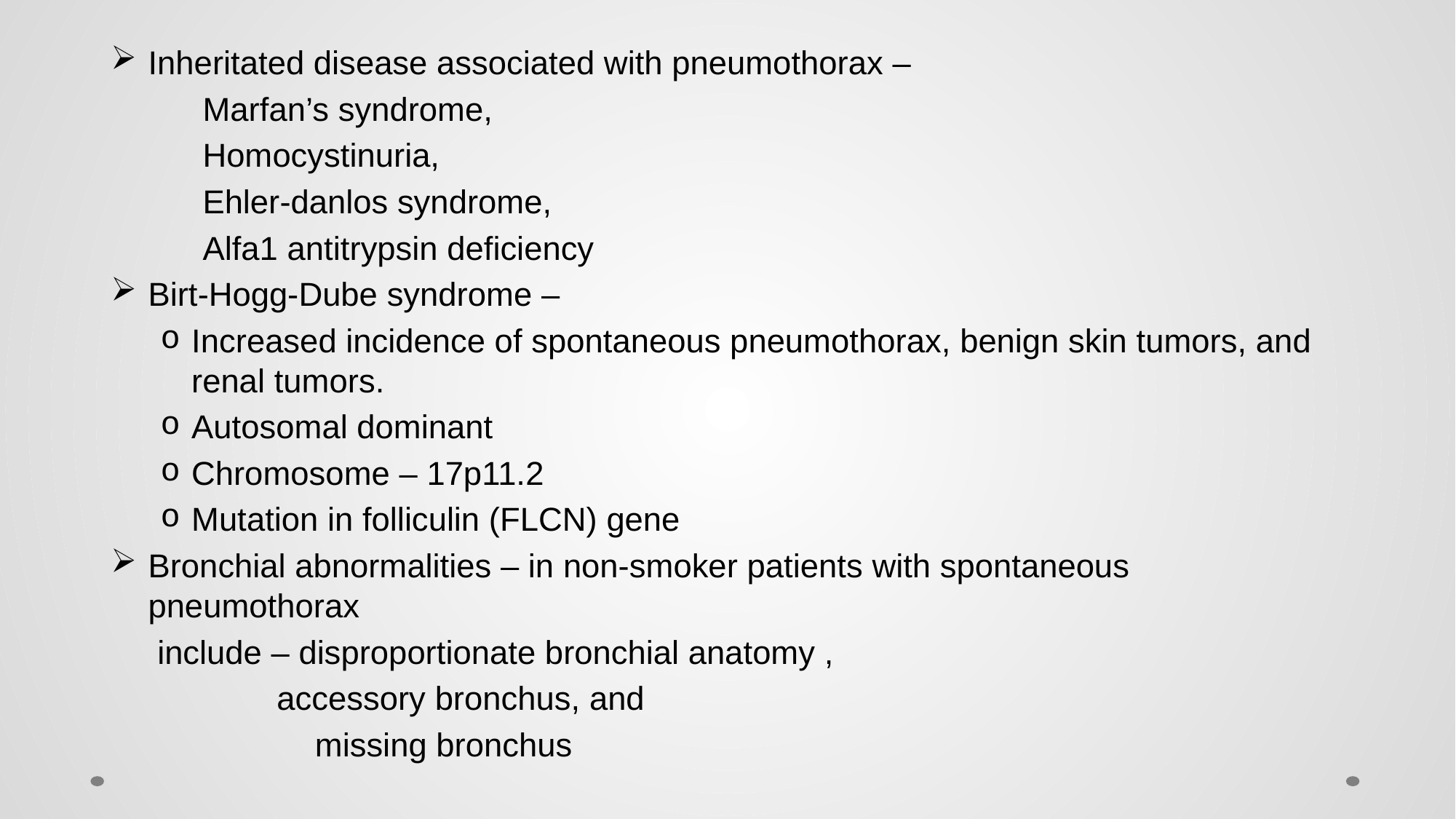

Inheritated disease associated with pneumothorax –
	Marfan’s syndrome,
 	Homocystinuria,
	Ehler-danlos syndrome,
	Alfa1 antitrypsin deficiency
Birt-Hogg-Dube syndrome –
Increased incidence of spontaneous pneumothorax, benign skin tumors, and renal tumors.
Autosomal dominant
Chromosome – 17p11.2
Mutation in folliculin (FLCN) gene
Bronchial abnormalities – in non-smoker patients with spontaneous pneumothorax
     include – disproportionate bronchial anatomy ,
	        accessory bronchus, and
                      missing bronchus